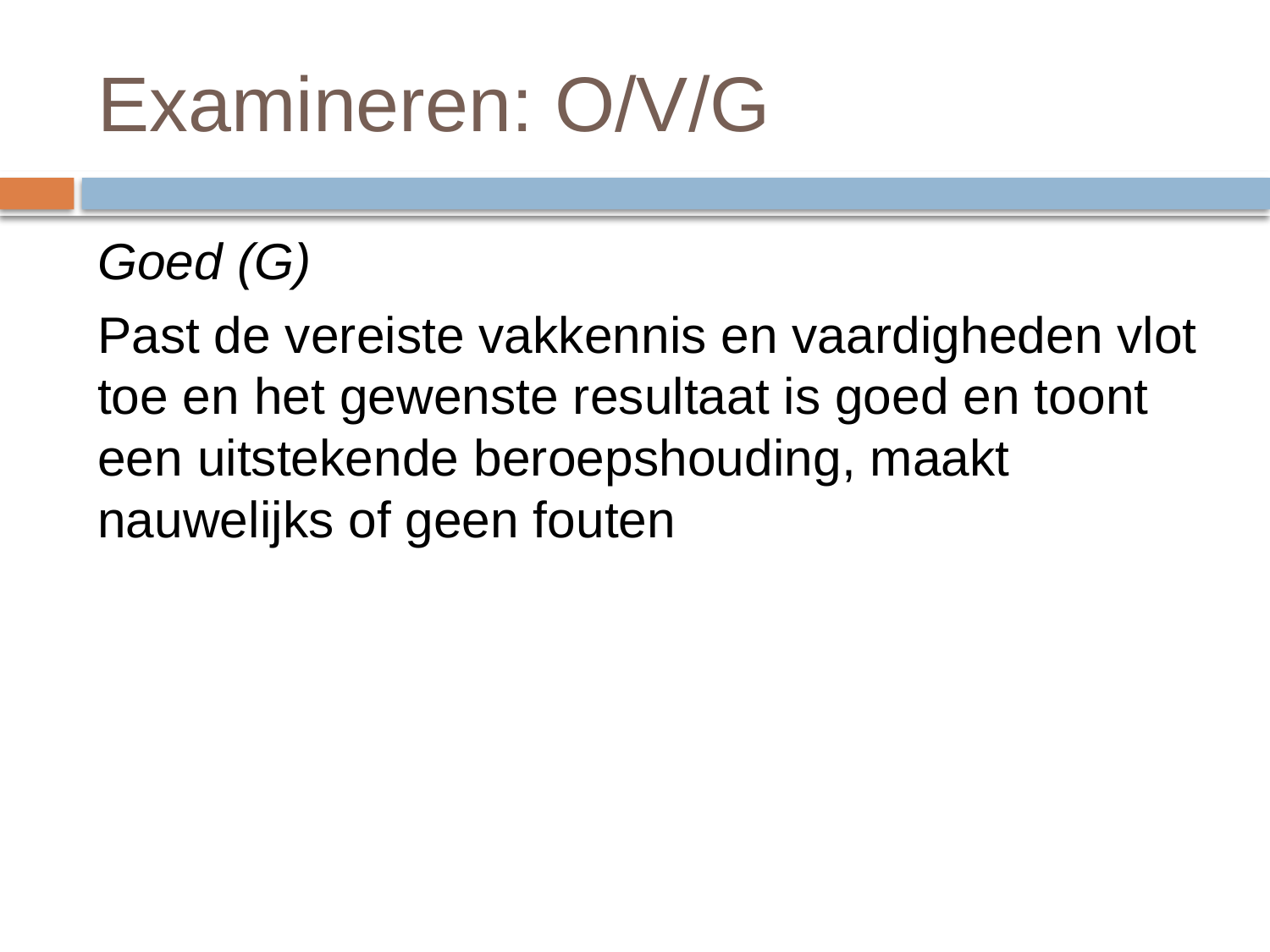

# Examineren: O/V/G
Goed (G)
Past de vereiste vakkennis en vaardigheden vlot toe en het gewenste resultaat is goed en toont een uitstekende beroepshouding, maakt nauwelijks of geen fouten